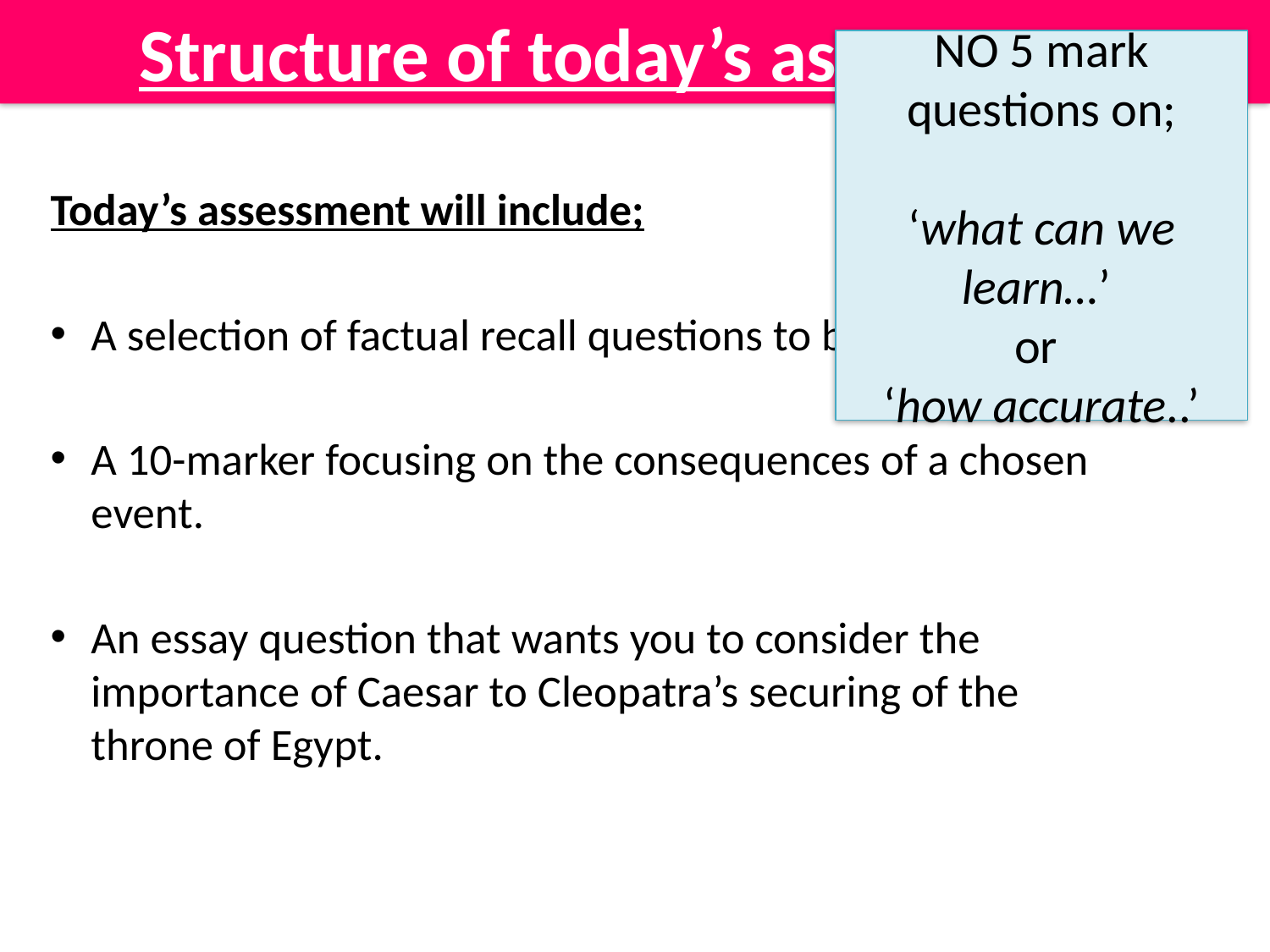

# Structure of today’s assessment
NO 5 mark questions on;

‘what can we learn…’
or
‘how accurate..’
Today’s assessment will include;

A selection of factual recall questions to begin.

A 10-marker focusing on the consequences of a chosen event.

An essay question that wants you to consider the importance of Caesar to Cleopatra’s securing of the throne of Egypt.